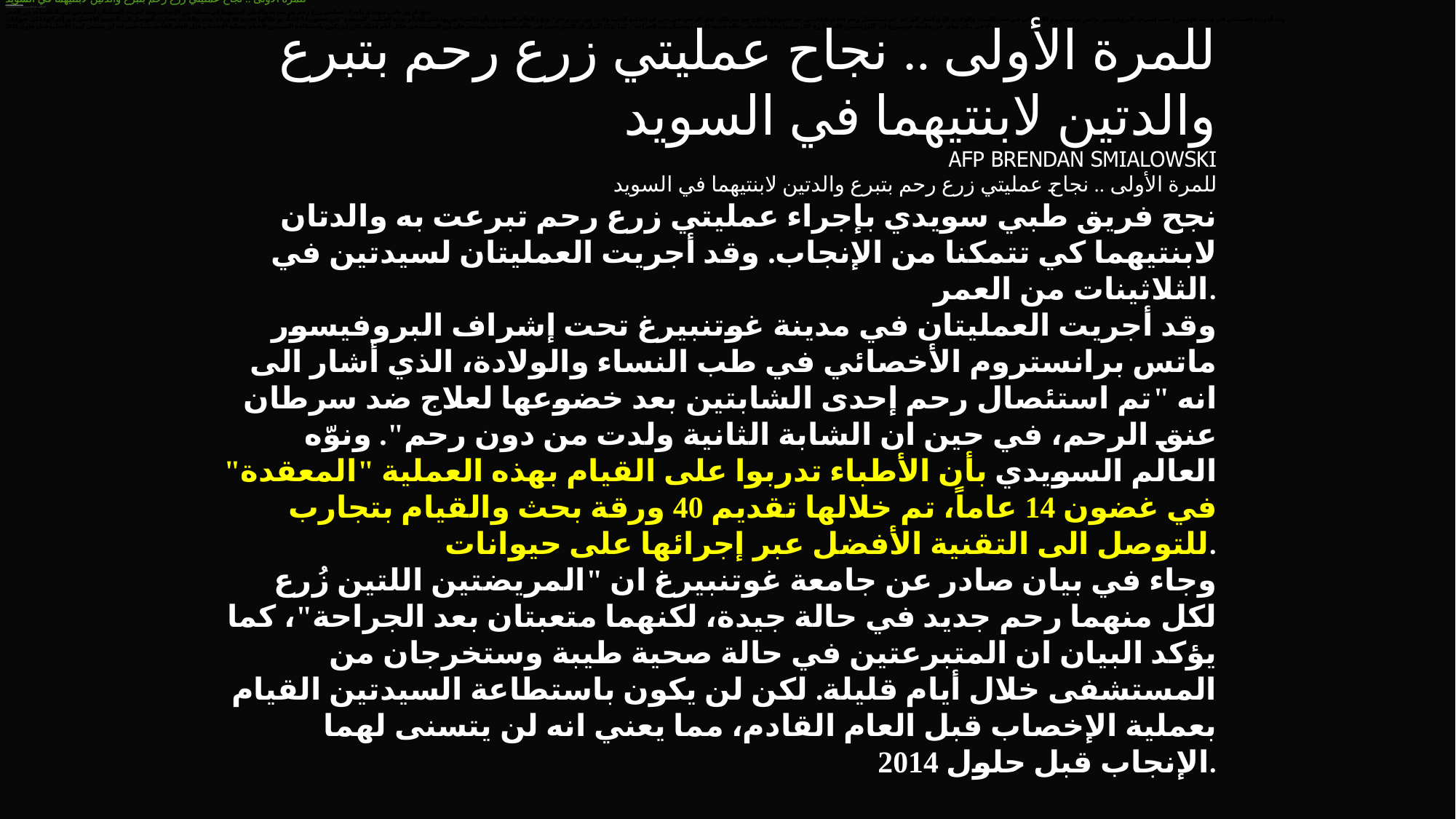

للمرة الأولى .. نجاح عمليتي زرع رحم بتبرع والدتين لابنتيهما في السويد
AFP BRENDAN SMIALOWSKI
للمرة الأولى .. نجاح عمليتي زرع رحم بتبرع والدتين لابنتيهما في السويد
نجح فريق طبي سويدي بإجراء عمليتي زرع رحم تبرعت به والدتان لابنتيهما كي تتمكنا من الإنجاب. وقد أجريت العمليتان لسيدتين في الثلاثينات من العمر.
وقد أجريت العمليتان في مدينة غوتنبيرغ تحت إشراف البروفيسور ماتس برانستروم الأخصائي في طب النساء والولادة، الذي أشار الى انه "تم استئصال رحم إحدى الشابتين بعد خضوعها لعلاج ضد سرطان عنق الرحم، في حين ان الشابة الثانية ولدت من دون رحم". ونوّه العالم السويدي بأن الأطباء تدربوا على القيام بهذه العملية "المعقدة" في غضون 14 عاماً، تم خلالها تقديم 40 ورقة بحث والقيام بتجارب للتوصل الى التقنية الأفضل عبر إجرائها على حيوانات.
وجاء في بيان صادر عن جامعة غوتنبيرغ ان "المريضتين اللتين زُرع لكل منهما رحم جديد في حالة جيدة، لكنهما متعبتان بعد الجراحة"، كما يؤكد البيان ان المتبرعتين في حالة صحية طيبة وستخرجان من المستشفى خلال أيام قليلة. لكن لن يكون باستطاعة السيدتين القيام بعملية الإخصاب قبل العام القادم، مما يعني انه لن يتسنى لهما الإنجاب قبل حلول 2014.

للمرة الأولى .. نجاح عمليتي زرع رحم بتبرع والدتين لابنتيهما في السويد
AFP BRENDAN SMIALOWSKI
للمرة الأولى .. نجاح عمليتي زرع رحم بتبرع والدتين لابنتيهما في السويد
نجح فريق طبي سويدي بإجراء عمليتي زرع رحم تبرعت به والدتان لابنتيهما كي تتمكنا من الإنجاب. وقد أجريت العمليتان لسيدتين في الثلاثينات من العمر.
وقد أجريت العمليتان في مدينة غوتنبيرغ تحت إشراف البروفيسور ماتس برانستروم الأخصائي في طب النساء والولادة، الذي أشار الى انه "تم استئصال رحم إحدى الشابتين بعد خضوعها لعلاج ضد سرطان عنق الرحم، في حين ان الشابة الثانية ولدت من دون رحم". ونوّه العالم السويدي بأن الأطباء تدربوا على القيام بهذه العملية "المعقدة" في غضون 14 عاماً، تم خلالها تقديم 40 ورقة بحث والقيام بتجارب للتوصل الى التقنية الأفضل عبر إجرائها على حيوانات.
وجاء في بيان صادر عن جامعة غوتنبيرغ ان "المريضتين اللتين زُرع لكل منهما رحم جديد في حالة جيدة، لكنهما متعبتان بعد الجراحة"، كما يؤكد البيان ان المتبرعتين في حالة صحية طيبة وستخرجان من المستشفى خلال أيام قليلة. لكن لن يكون باستطاعة السيدتين القيام بعملية الإخصاب قبل العام القادم، مما يعني انه لن يتسنى لهما الإنجاب قبل حلول 2014.

للمرة الأولى .. نجاح عمليتي زرع رحم بتبرع والدتين لابنتيهما في السويد
AFP BRENDAN SMIALOWSKI
للمرة الأولى .. نجاح عمليتي زرع رحم بتبرع والدتين لابنتيهما في السويد
نجح فريق طبي سويدي بإجراء عمليتي زرع رحم تبرعت به والدتان لابنتيهما كي تتمكنا من الإنجاب. وقد أجريت العمليتان لسيدتين في الثلاثينات من العمر.
وقد أجريت العمليتان في مدينة غوتنبيرغ تحت إشراف البروفيسور ماتس برانستروم الأخصائي في طب النساء والولادة، الذي أشار الى انه "تم استئصال رحم إحدى الشابتين بعد خضوعها لعلاج ضد سرطان عنق الرحم، في حين ان الشابة الثانية ولدت من دون رحم". ونوّه العالم السويدي بأن الأطباء تدربوا على القيام بهذه العملية "المعقدة" في غضون 14 عاماً، تم خلالها تقديم 40 ورقة بحث والقيام بتجارب للتوصل الى التقنية الأفضل عبر إجرائها على حيوانات.
وجاء في بيان صادر عن جامعة غوتنبيرغ ان "المريضتين اللتين زُرع لكل منهما رحم جديد في حالة جيدة، لكنهما متعبتان بعد الجراحة"، كما يؤكد البيان ان المتبرعتين في حالة صحية طيبة وستخرجان من المستشفى خلال أيام قليلة. لكن لن يكون باستطاعة السيدتين القيام بعملية الإخصاب قبل العام القادم، مما يعني انه لن يتسنى لهما الإنجاب قبل حلول 2014.